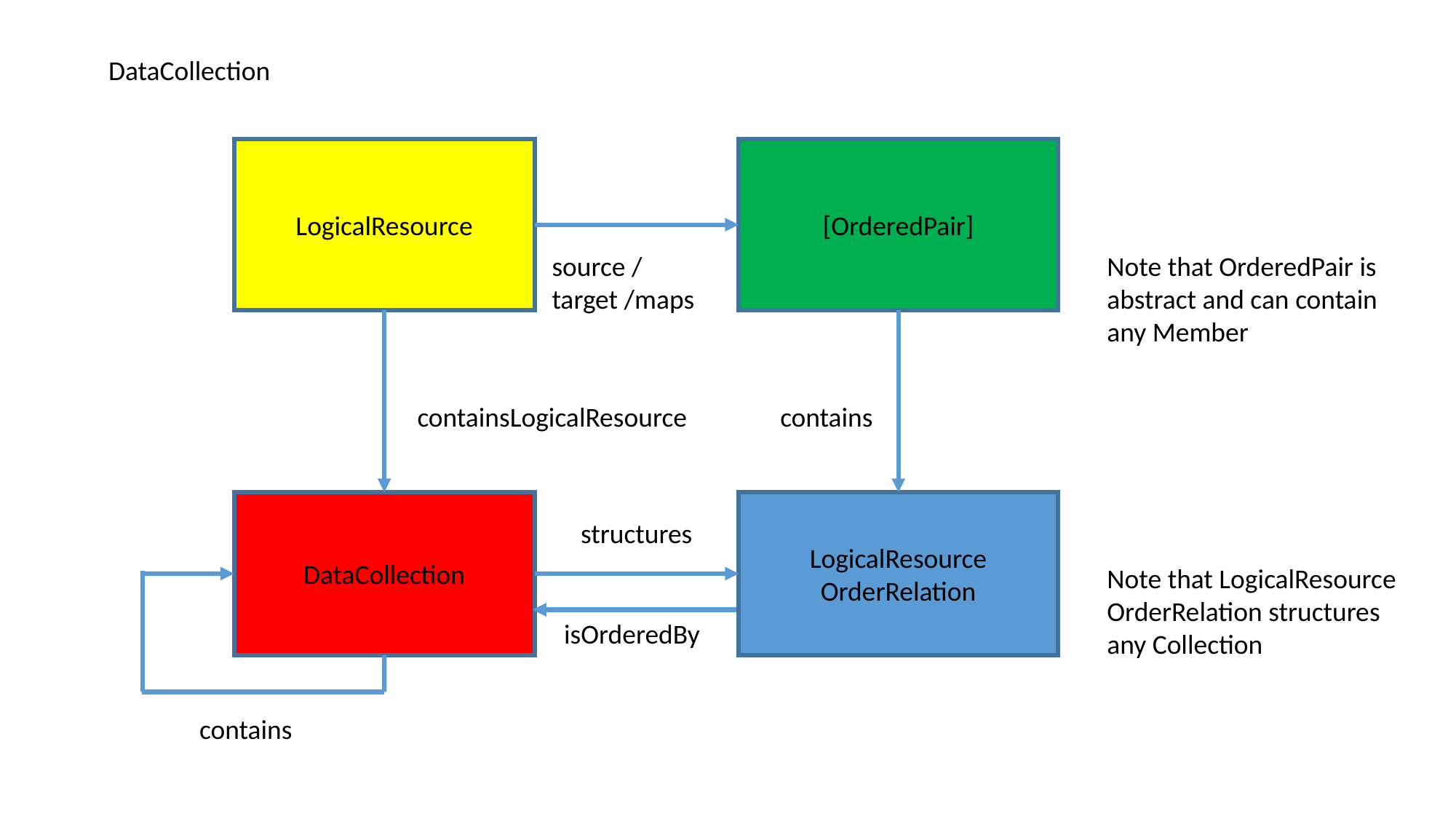

DataCollection
LogicalResource
[OrderedPair]
source / target /maps
Note that OrderedPair is abstract and can contain any Member
containsLogicalResource
contains
DataCollection
LogicalResource OrderRelation
structures
Note that LogicalResource
OrderRelation structures any Collection
isOrderedBy
contains